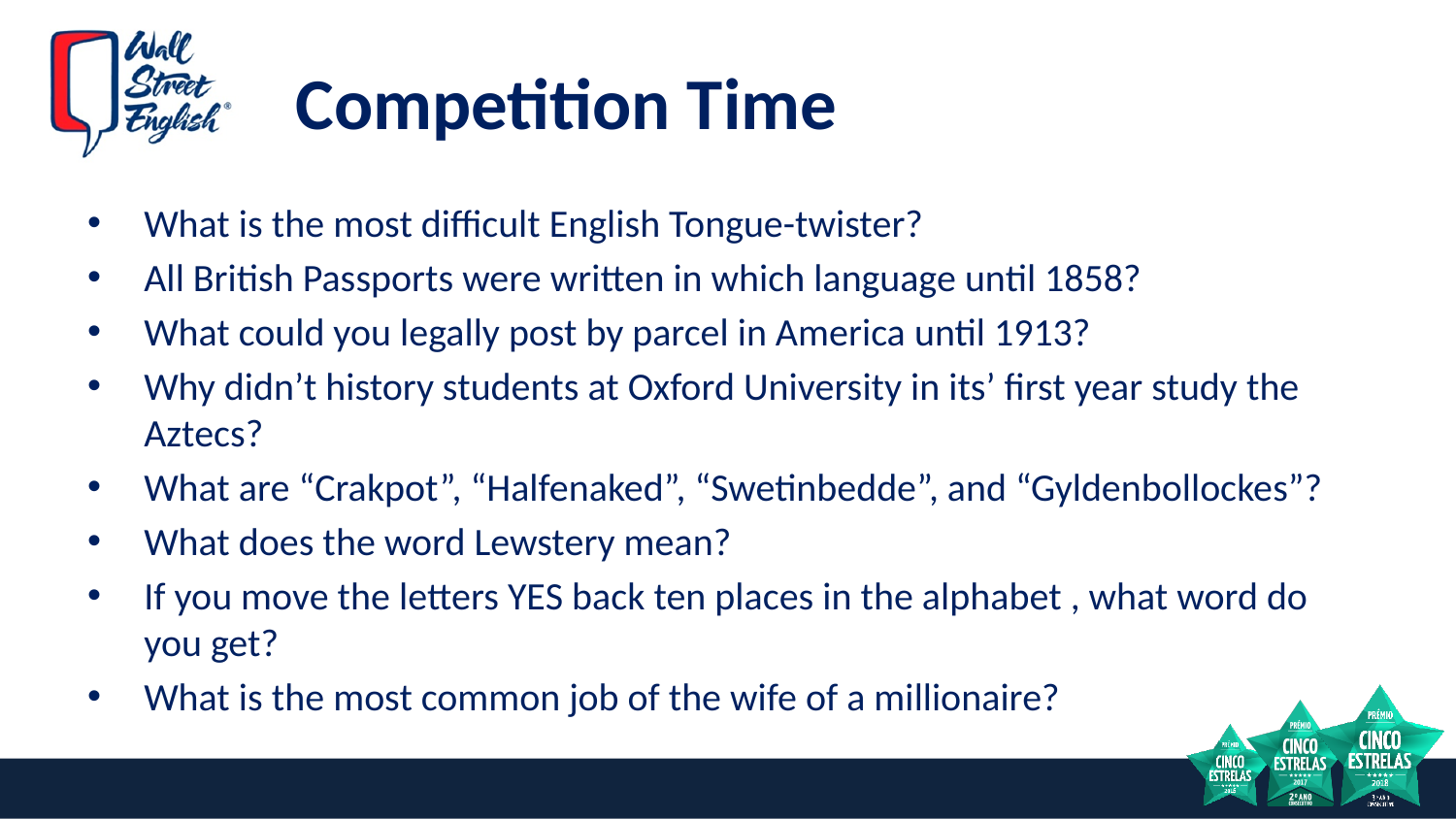

# Competition Time
What is the most difficult English Tongue-twister?
All British Passports were written in which language until 1858?
What could you legally post by parcel in America until 1913?
Why didn’t history students at Oxford University in its’ first year study the Aztecs?
What are “Crakpot”, “Halfenaked”, “Swetinbedde”, and “Gyldenbollockes”?
What does the word Lewstery mean?
If you move the letters YES back ten places in the alphabet , what word do you get?
What is the most common job of the wife of a millionaire?